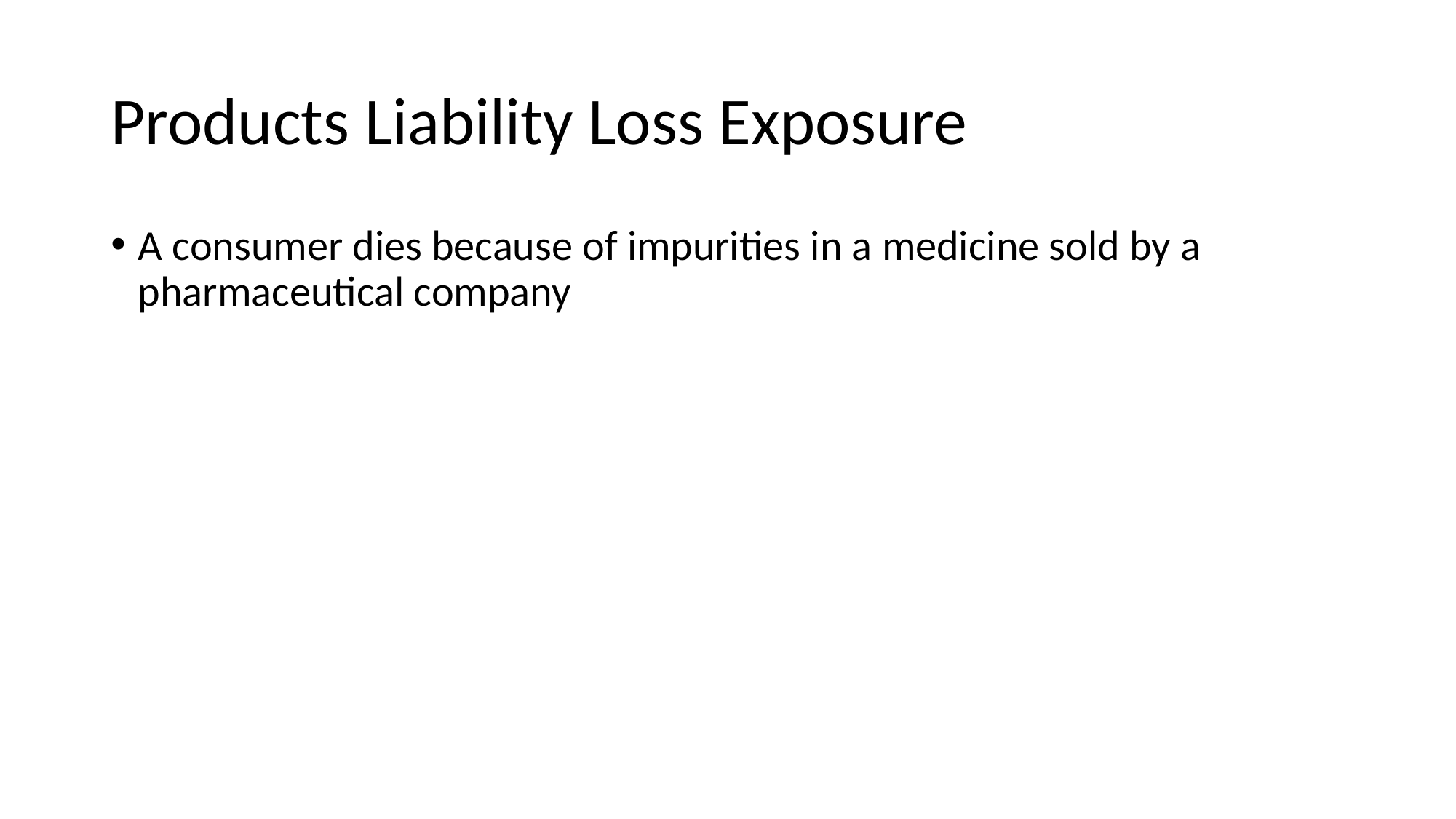

# Products Liability Loss Exposure
A consumer dies because of impurities in a medicine sold by a pharmaceutical company